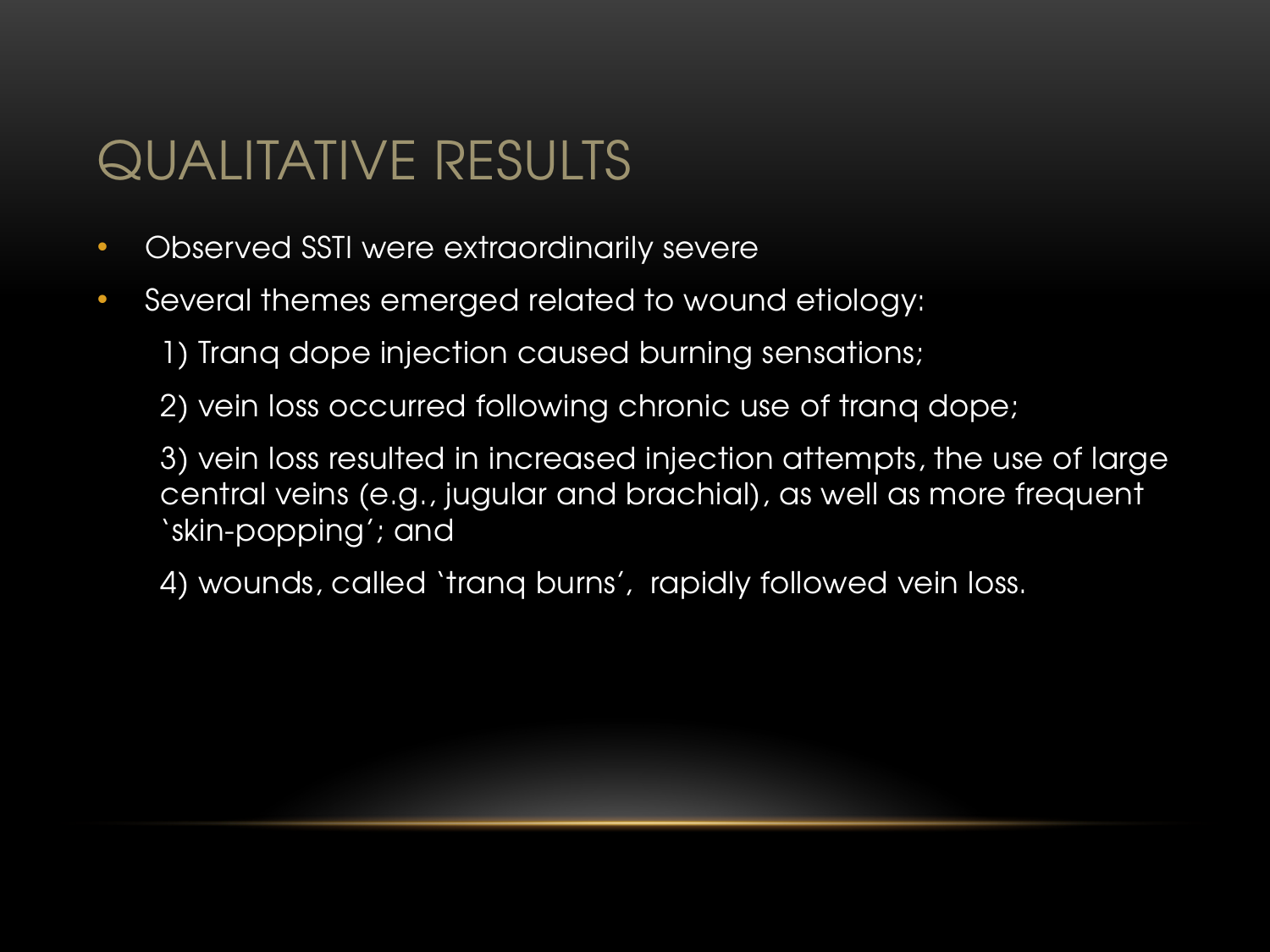

# Qualitative Results
Observed SSTI were extraordinarily severe
Several themes emerged related to wound etiology:
1) Tranq dope injection caused burning sensations;
2) vein loss occurred following chronic use of tranq dope;
3) vein loss resulted in increased injection attempts, the use of large central veins (e.g., jugular and brachial), as well as more frequent ‘skin-popping’; and
4) wounds, called ‘tranq burns’,  rapidly followed vein loss.